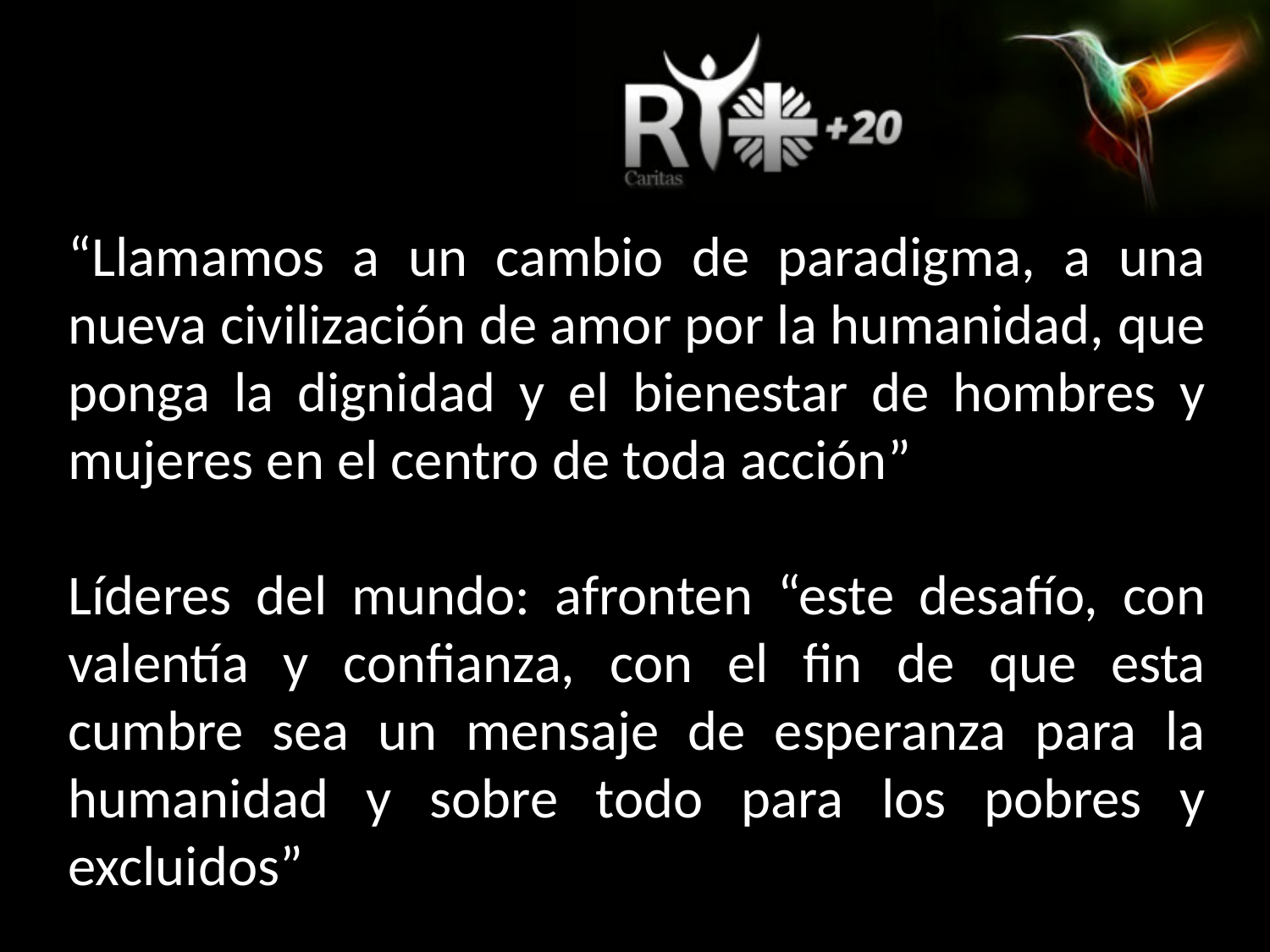

“Llamamos a un cambio de paradigma, a una nueva civilización de amor por la humanidad, que ponga la dignidad y el bienestar de hombres y mujeres en el centro de toda acción”

Líderes del mundo: afronten “este desafío, con valentía y confianza, con el fin de que esta cumbre sea un mensaje de esperanza para la humanidad y sobre todo para los pobres y excluidos”